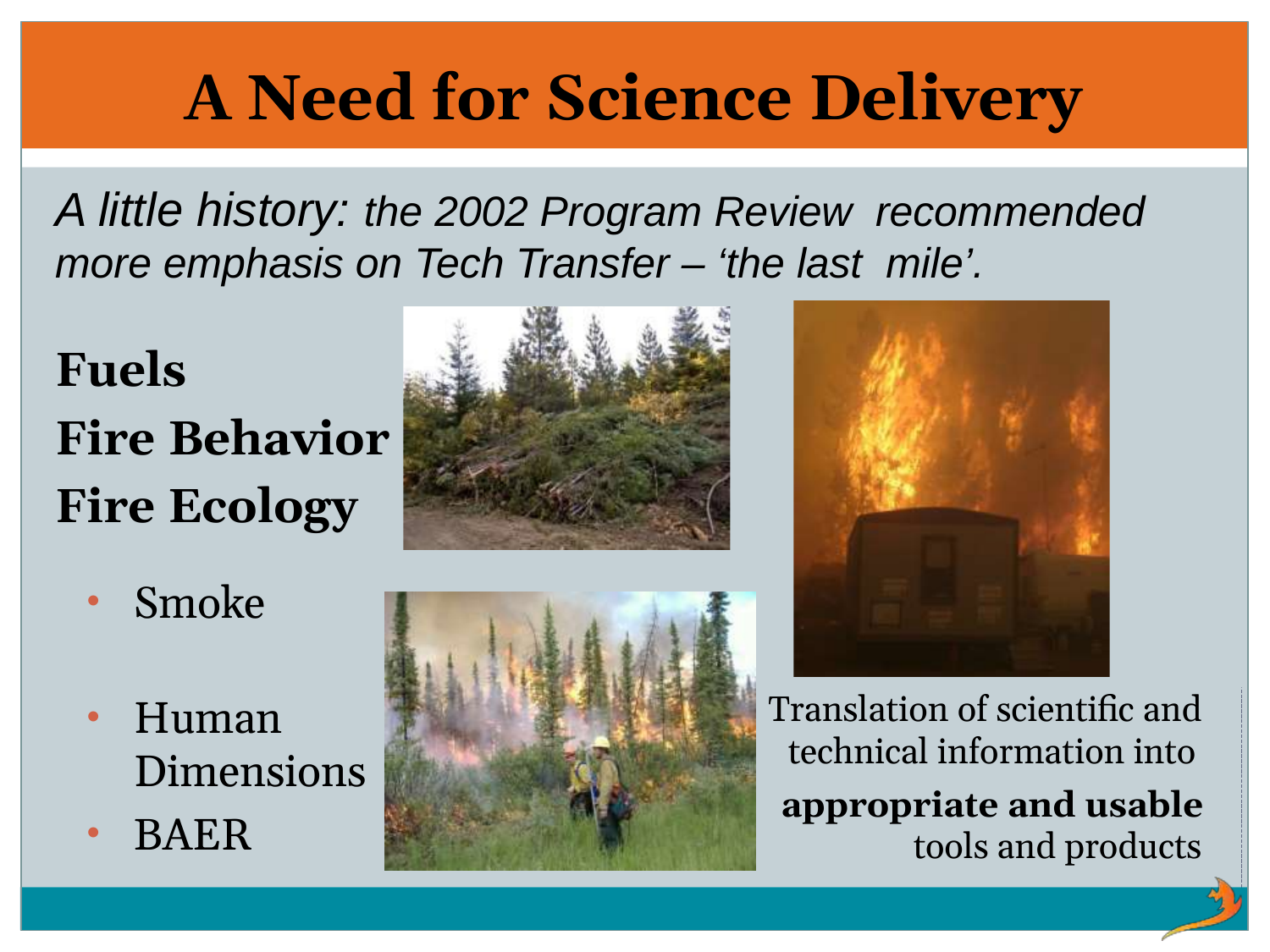

# A Need for Science Delivery

A little history: the 2002 Program Review  recommended more emphasis on Tech Transfer – ‘the last  mile’.
Fuels
Fire Behavior
Fire Ecology
Smoke

Translation of scientific and
technical information into
appropriate and usable
tools and products
Human
Dimensions
BAER